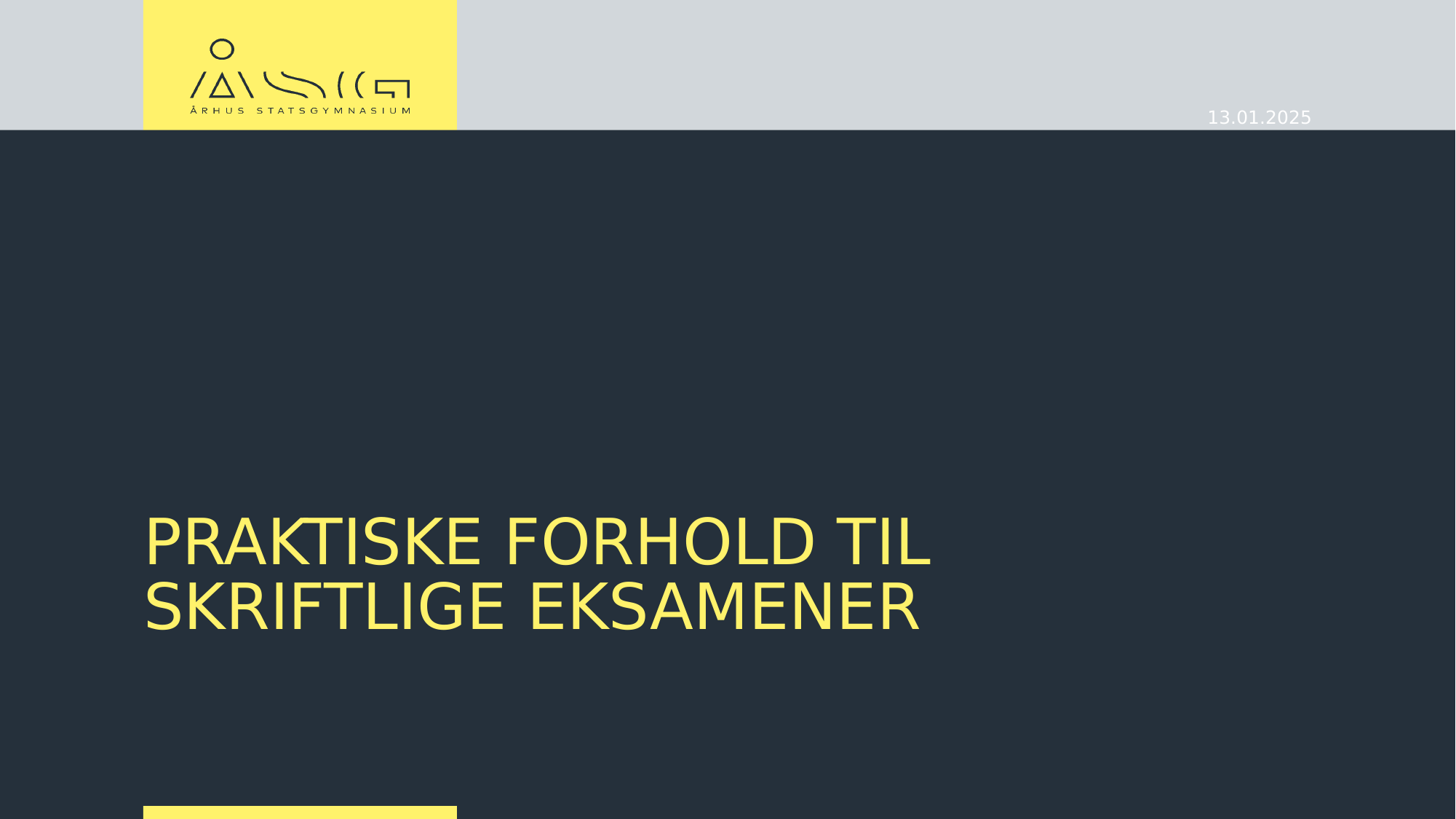

13.01.2025
# Praktiske forhold til skriftlige eksamener